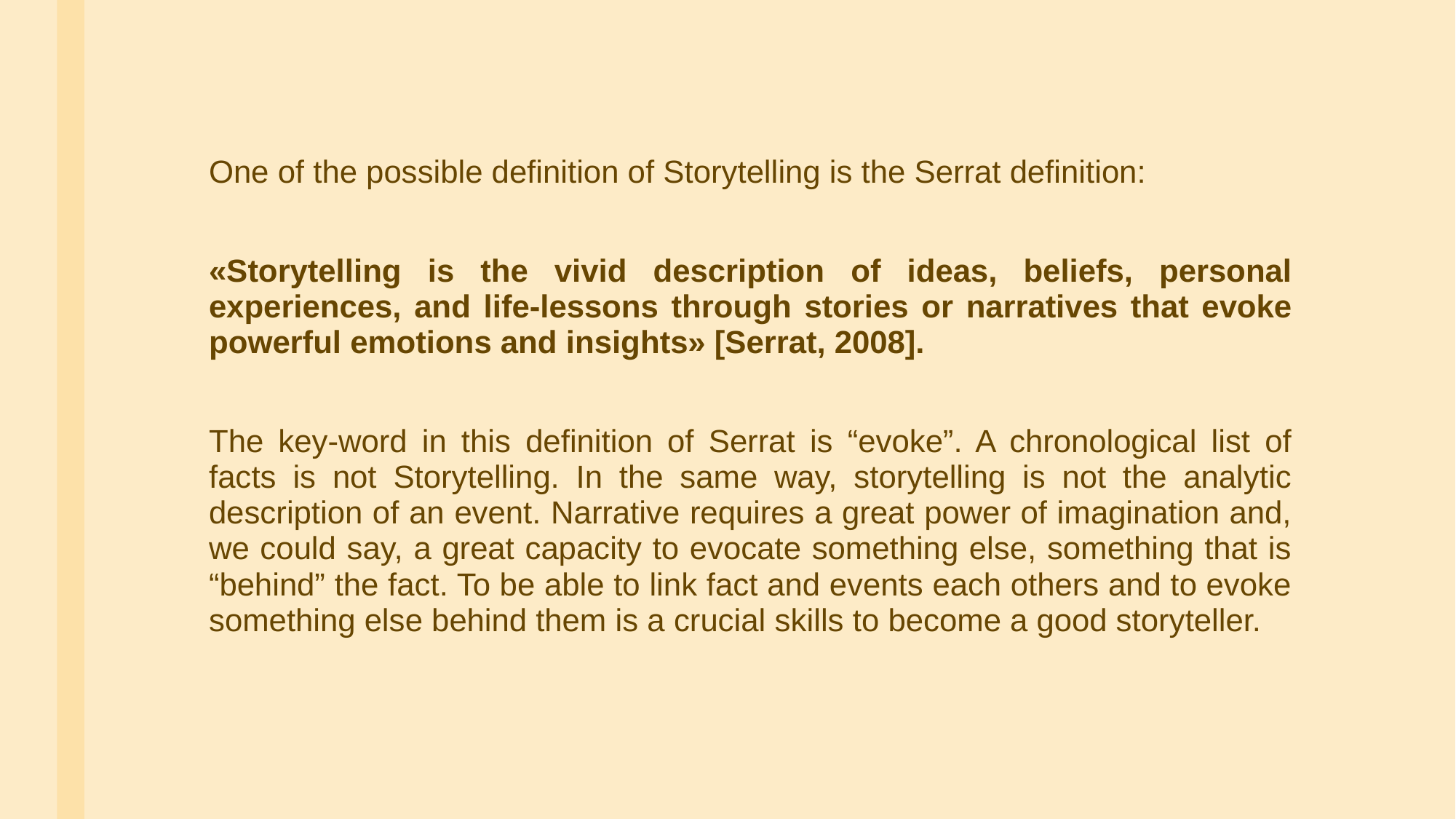

One of the possible definition of Storytelling is the Serrat definition:

«Storytelling is the vivid description of ideas, beliefs, personal experiences, and life-lessons through stories or narratives that evoke powerful emotions and insights» [Serrat, 2008].

The key-word in this definition of Serrat is “evoke”. A chronological list of facts is not Storytelling. In the same way, storytelling is not the analytic description of an event. Narrative requires a great power of imagination and, we could say, a great capacity to evocate something else, something that is “behind” the fact. To be able to link fact and events each others and to evoke something else behind them is a crucial skills to become a good storyteller.